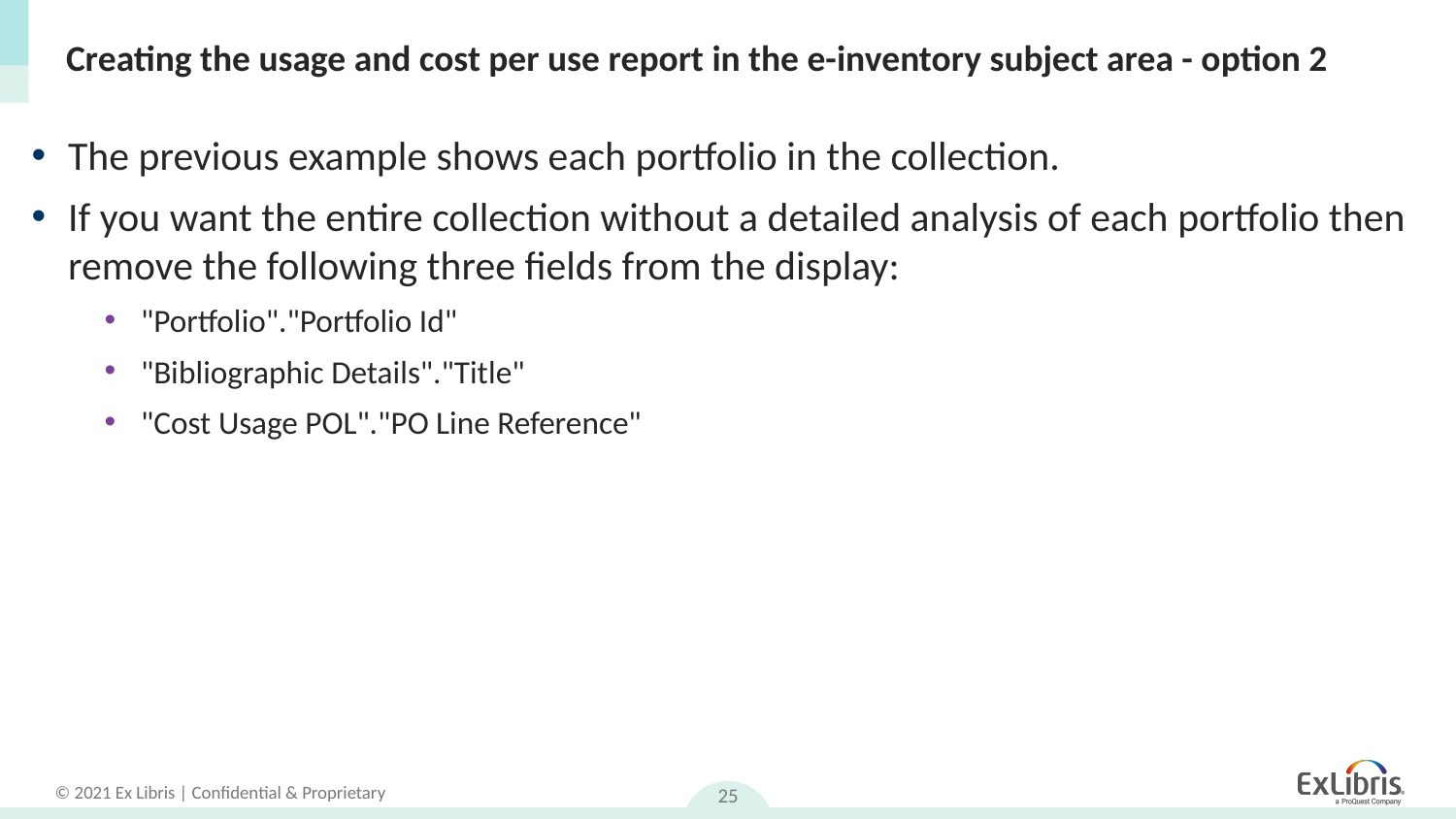

# Creating the usage and cost per use report in the e-inventory subject area - option 2
The previous example shows each portfolio in the collection.
If you want the entire collection without a detailed analysis of each portfolio then remove the following three fields from the display:
"Portfolio"."Portfolio Id"
"Bibliographic Details"."Title"
"Cost Usage POL"."PO Line Reference"

25